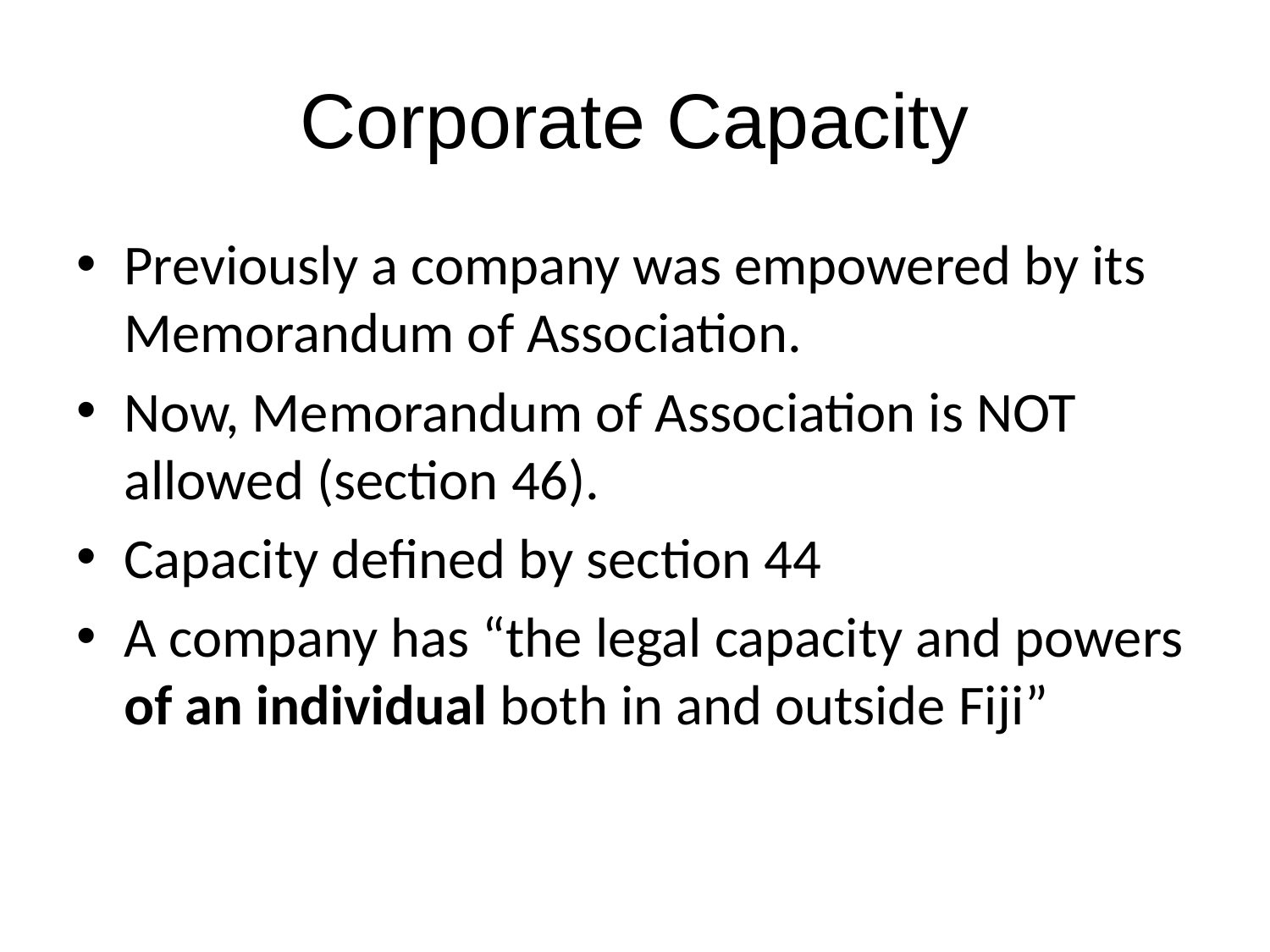

# Corporate Capacity
Previously a company was empowered by its Memorandum of Association.
Now, Memorandum of Association is NOT allowed (section 46).
Capacity defined by section 44
A company has “the legal capacity and powers of an individual both in and outside Fiji”